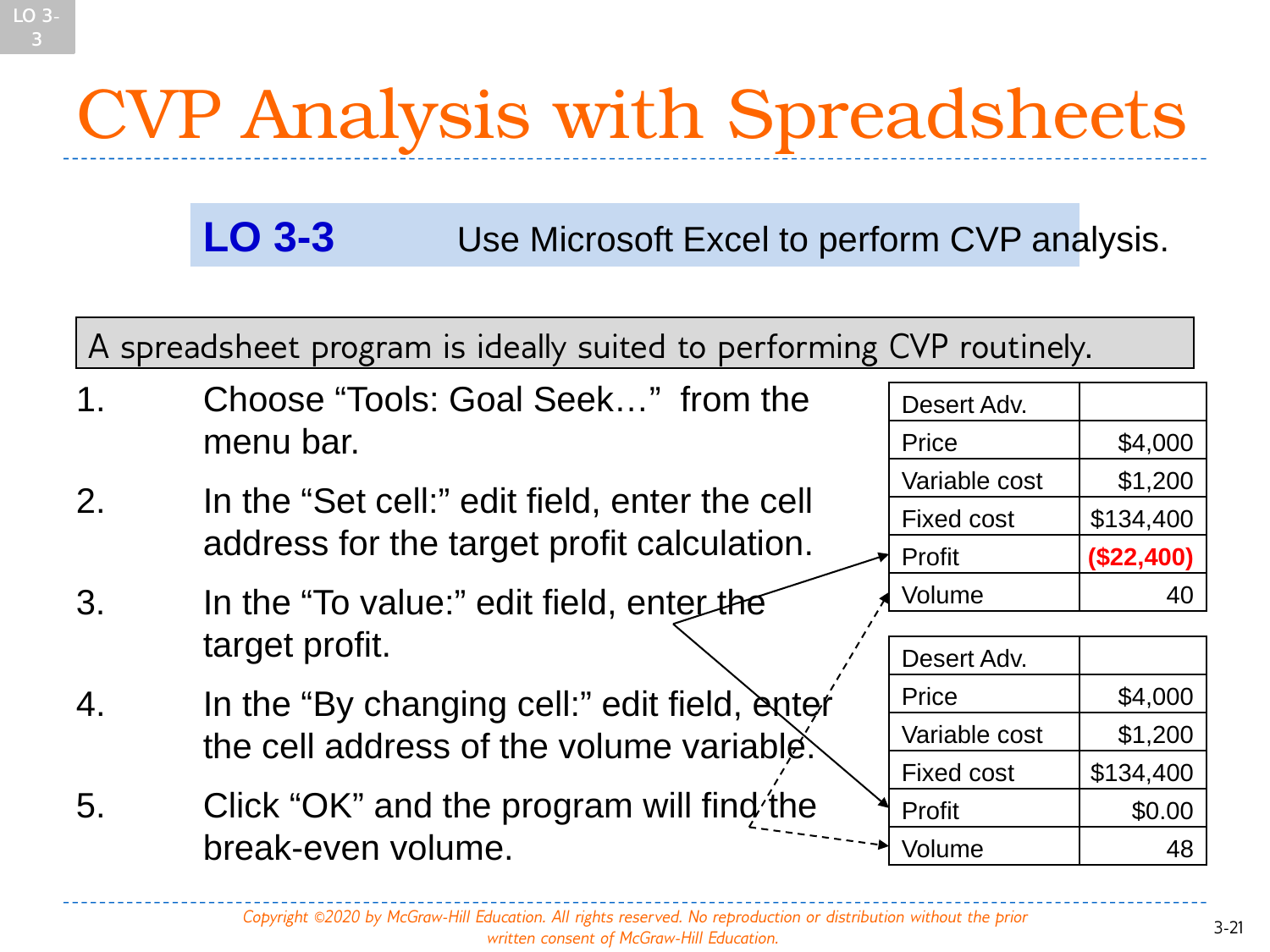

LO 3-3
# CVP Analysis with Spreadsheets
LO 3-3	Use Microsoft Excel to perform CVP analysis.
A spreadsheet program is ideally suited to performing CVP routinely.
1.	Choose “Tools: Goal Seek…”  from the
	menu bar.
Desert Adv.

Price
$4,000
Variable cost
$1,200
Fixed cost
$134,400
Profit
($22,400)
Volume
40
Desert Adv.

Price
$4,000
Variable cost
$1,200
Fixed cost
$134,400
Profit
$0.00
Volume
48
2.	In the “Set cell:” edit field, enter the cell
	address for the target profit calculation.
3.	In the “To value:” edit field, enter the
	target profit.
4.	In the “By changing cell:” edit field, enter
	the cell address of the volume variable.
5.	Click “OK” and the program will find the
	break-even volume.